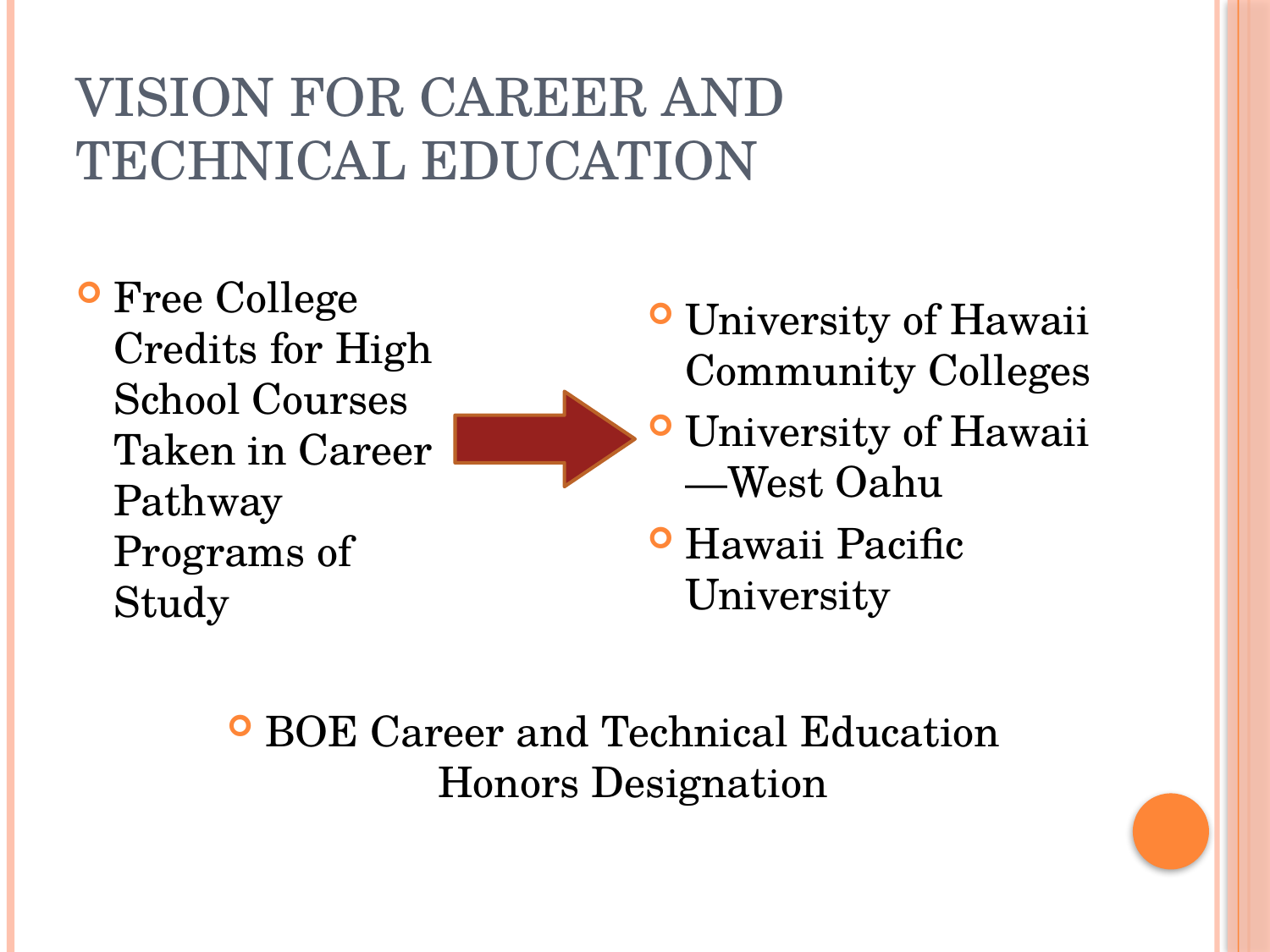

# Vision for Career and Technical Education
Free College Credits for High School Courses Taken in Career Pathway Programs of Study

University of Hawaii Community Colleges
University of Hawaii—West Oahu
Hawaii Pacific University

BOE Career and Technical Education Honors Designation